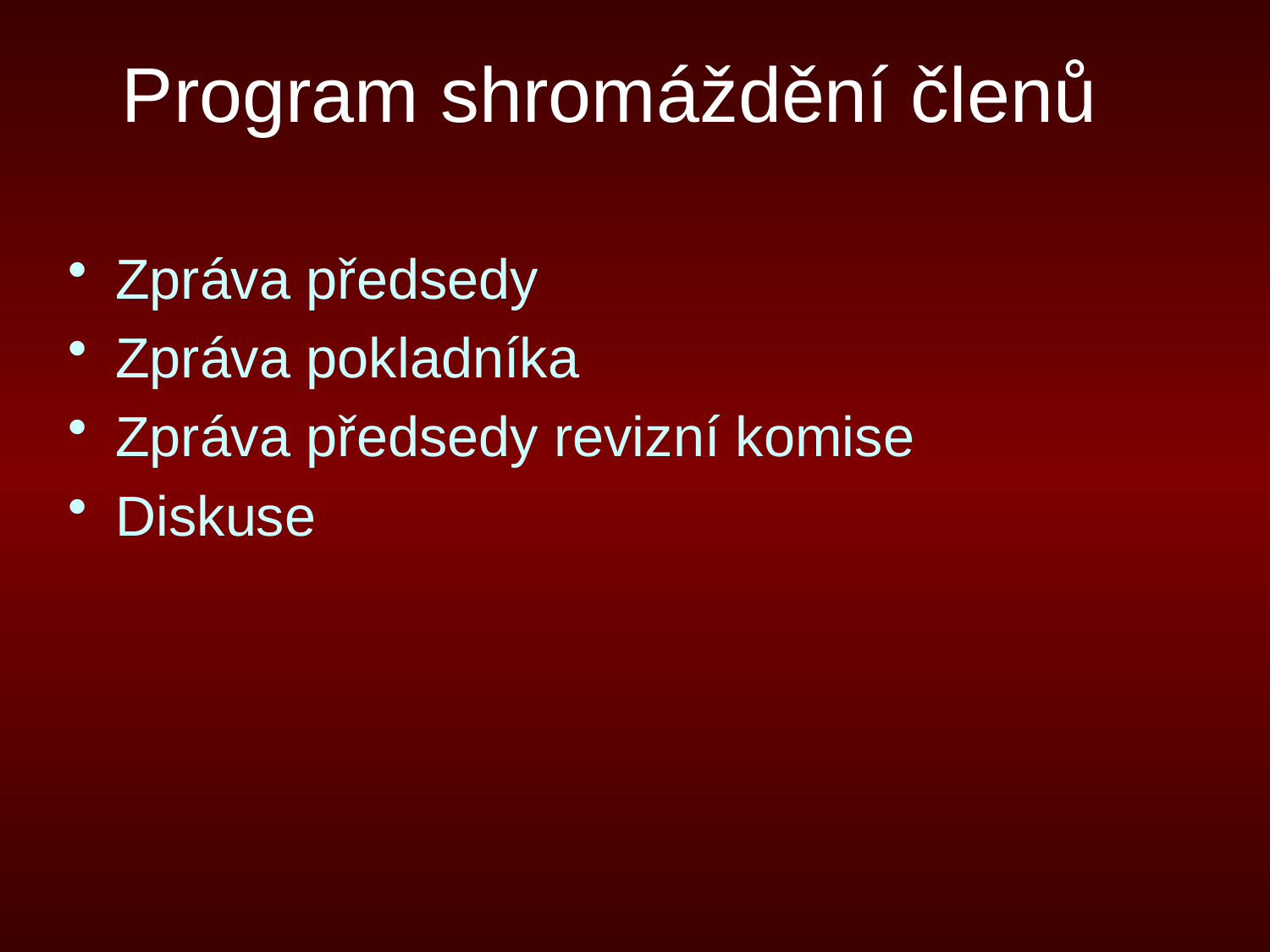

# Program shromáždění členů
Zpráva předsedy
Zpráva pokladníka
Zpráva předsedy revizní komise
Diskuse